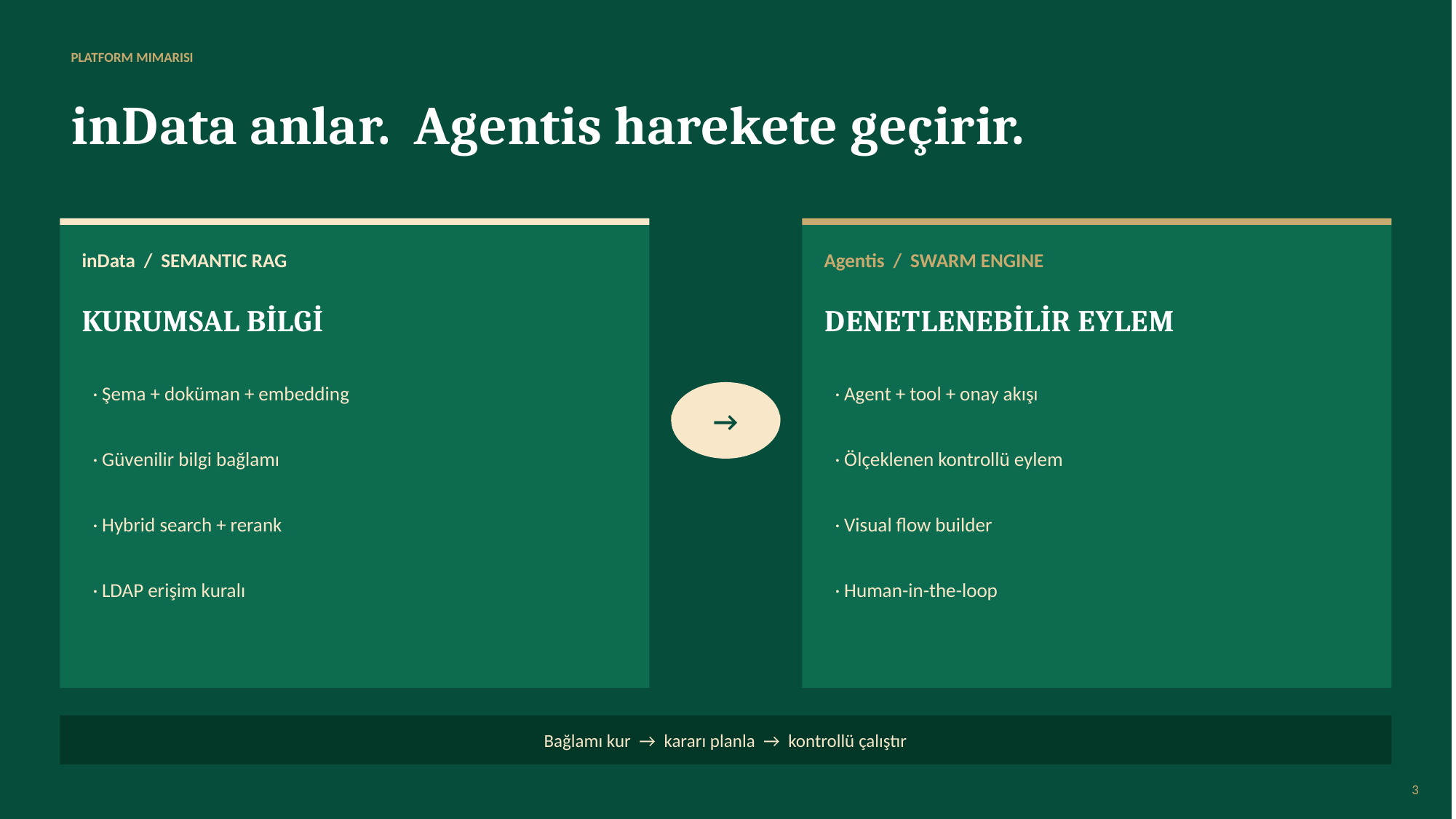

PLATFORM MIMARISI
inData anlar.  Agentis harekete geçirir.

inData  /  SEMANTIC RAG
Agentis  /  SWARM ENGINE
KURUMSAL BİLGİ
DENETLENEBİLİR EYLEM
· Şema + doküman + embedding
· Agent + tool + onay akışı

→

· Güvenilir bilgi bağlamı
· Ölçeklenen kontrollü eylem
· Hybrid search + rerank
· Visual flow builder
· LDAP erişim kuralı
· Human-in-the-loop

Bağlamı kur  →  kararı planla  →  kontrollü çalıştır
3